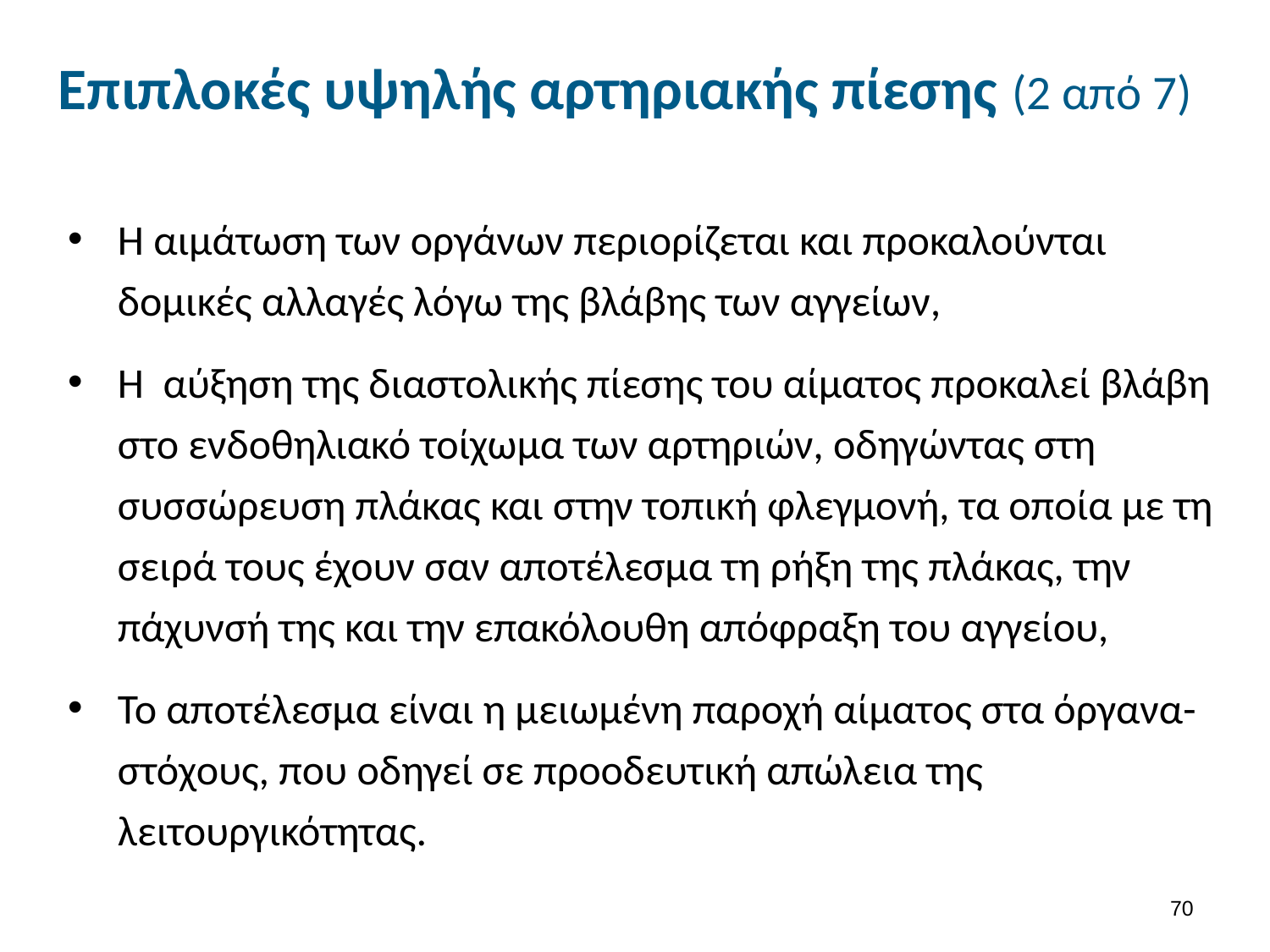

# Επιπλοκές υψηλής αρτηριακής πίεσης (2 από 7)
Η αιμάτωση των οργάνων περιορίζεται και προκαλούνται δομικές αλλαγές λόγω της βλάβης των αγγείων,
Η  αύξηση της διαστολικής πίεσης του αίματος προκαλεί βλάβη στο ενδοθηλιακό τοίχωμα των αρτηριών, οδηγώντας στη συσσώρευση πλάκας και στην τοπική φλεγμονή, τα οποία με τη σειρά τους έχουν σαν αποτέλεσμα τη ρήξη της πλάκας, την πάχυνσή της και την επακόλουθη απόφραξη του αγγείου,
Το αποτέλεσμα είναι η μειωμένη παροχή αίματος στα όργανα-στόχους, που οδηγεί σε προοδευτική απώλεια της λειτουργικότητας.
70